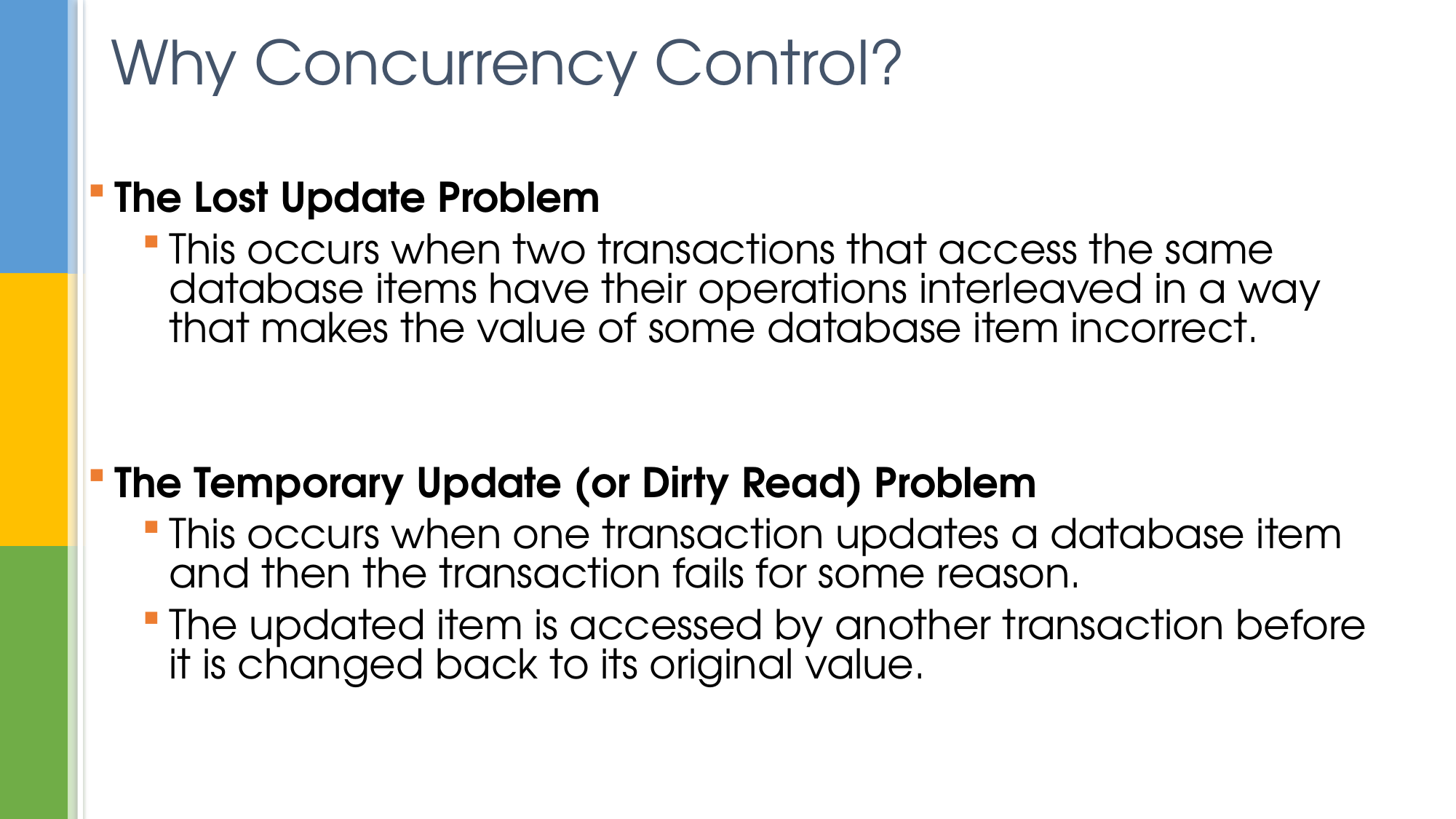

# Why Concurrency Control?
The Lost Update Problem
This occurs when two transactions that access the same database items have their operations interleaved in a way that makes the value of some database item incorrect.

The Temporary Update (or Dirty Read) Problem
This occurs when one transaction updates a database item and then the transaction fails for some reason.
The updated item is accessed by another transaction before it is changed back to its original value.